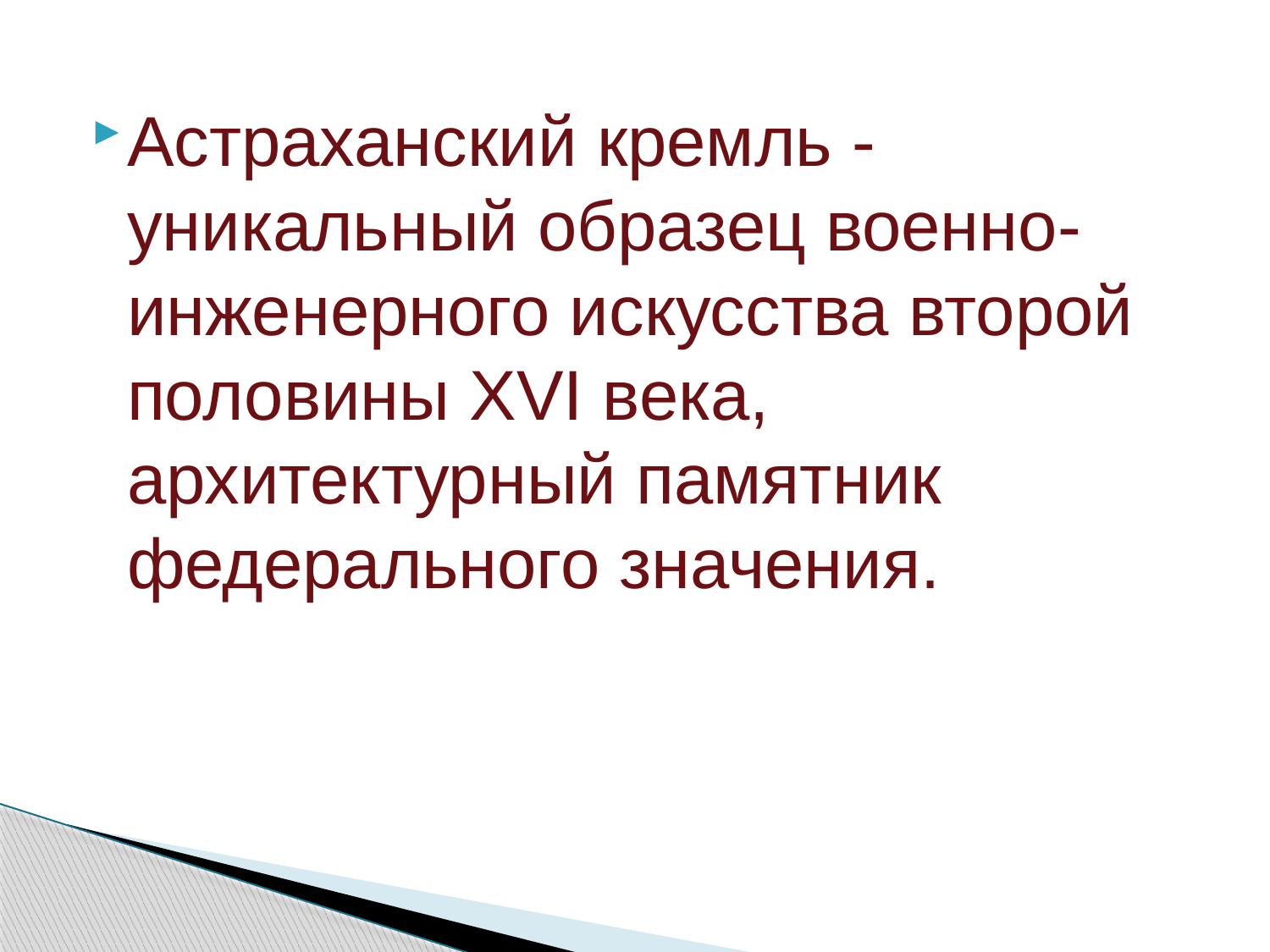

#
Астраханский кремль - уникальный образец военно-инженерного искусства второй половины XVI века, архитектурный памятник федерального значения.